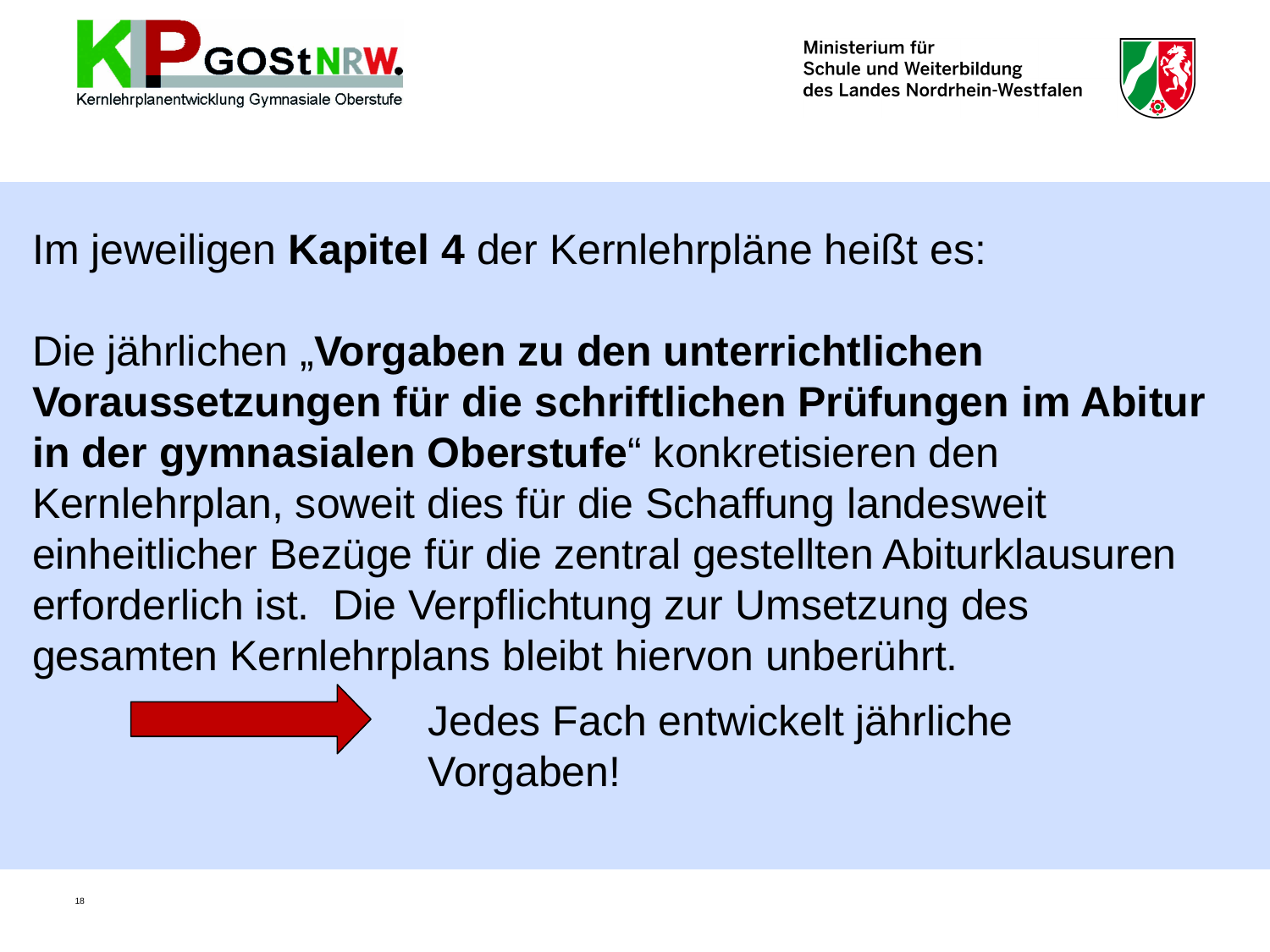

Im jeweiligen Kapitel 4 der Kernlehrpläne heißt es:

Die jährlichen „Vorgaben zu den unterrichtlichen Voraussetzungen für die schriftlichen Prüfungen im Abitur in der gymnasialen Oberstufe“ konkretisieren den Kernlehrplan, soweit dies für die Schaffung landesweit einheitlicher Bezüge für die zentral gestellten Abiturklausuren erforderlich ist.  Die Verpflichtung zur Umsetzung des gesamten Kernlehrplans bleibt hiervon unberührt.

Jedes Fach entwickelt jährliche Vorgaben!
18